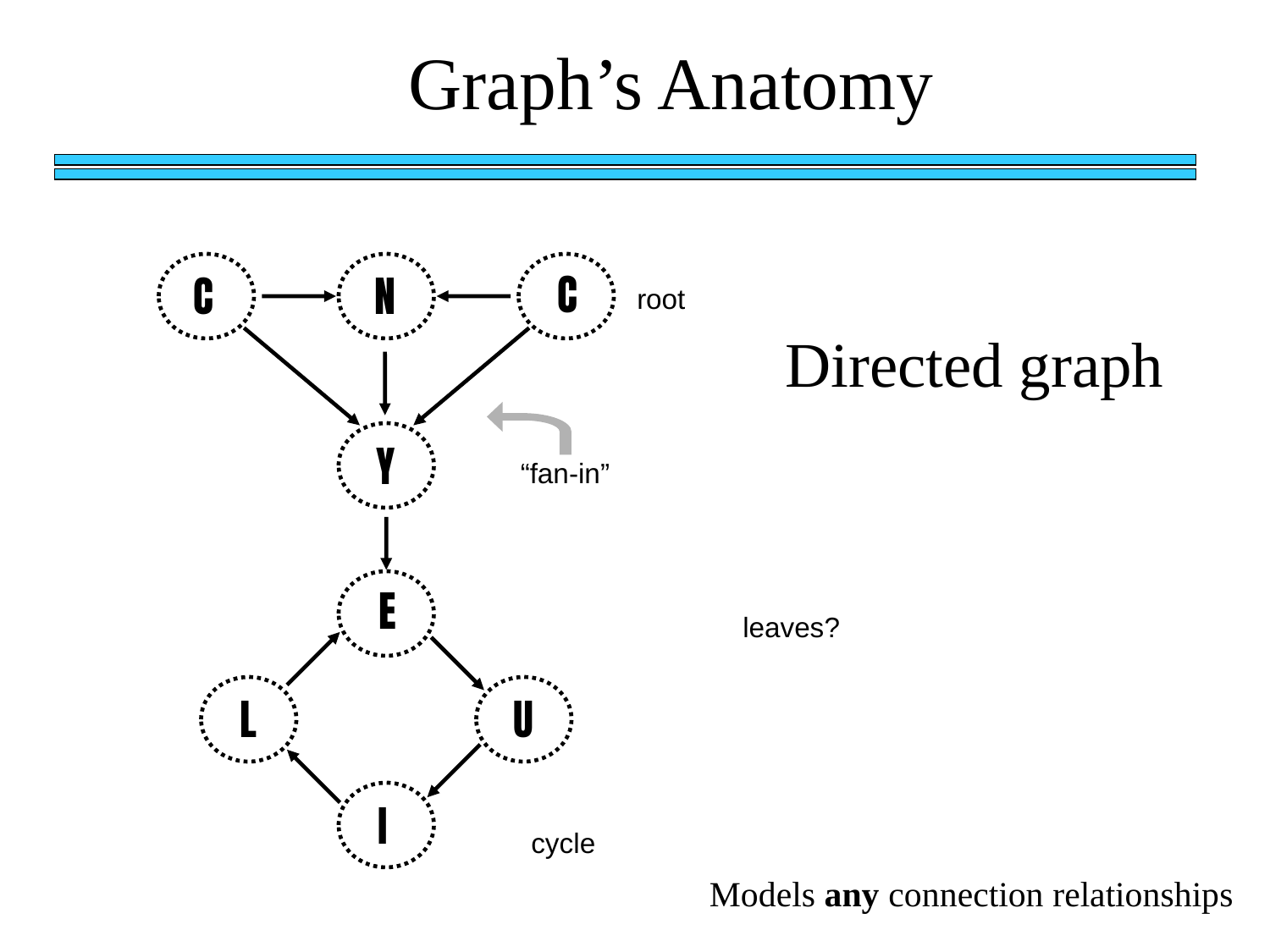

Graph’s Anatomy

C
C
N
root

Directed graph

Y
“fan-in”

E
leaves?

L
U

I
cycle
Models any connection relationships